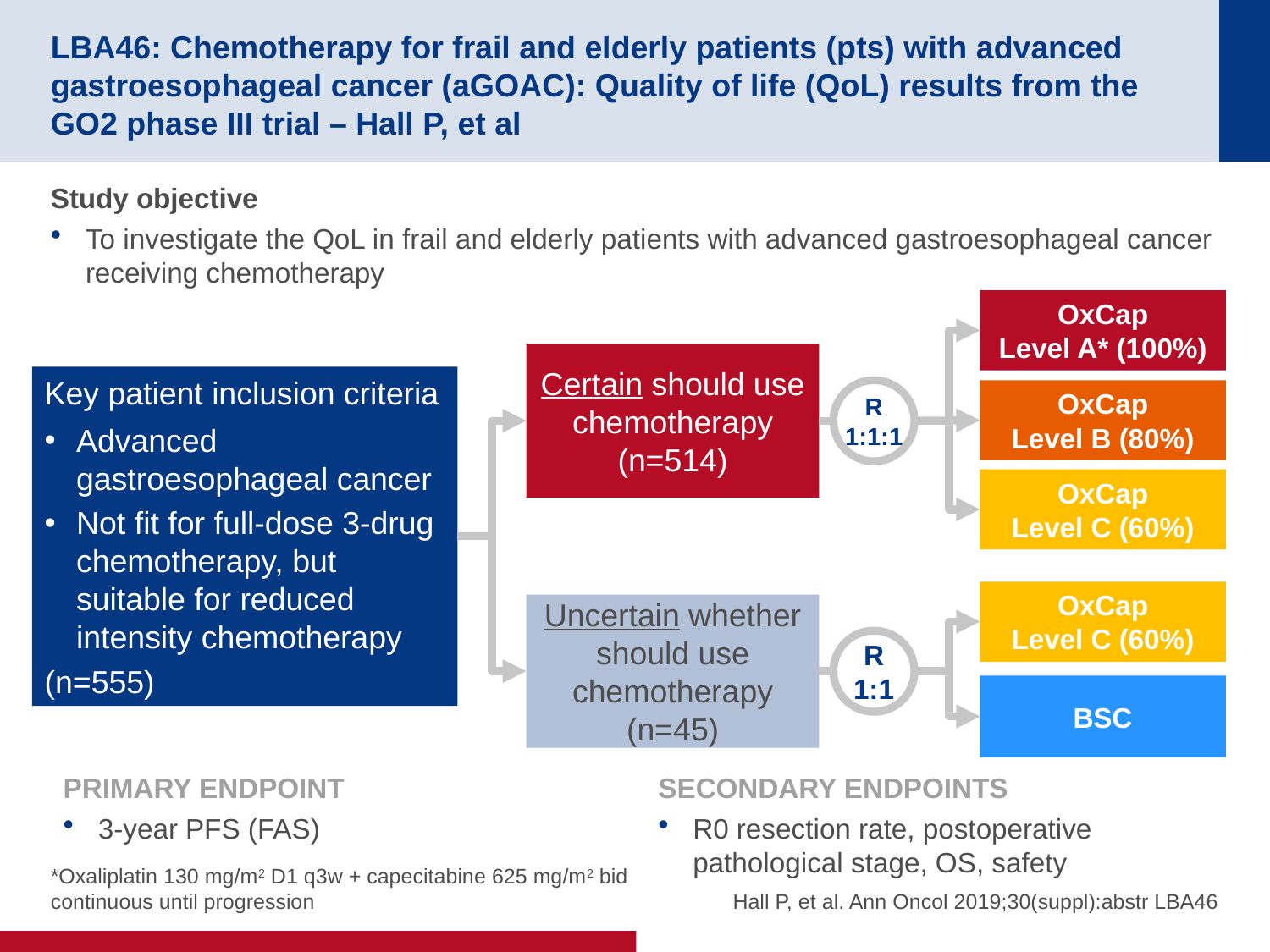

# LBA46: Chemotherapy for frail and elderly patients (pts) with advanced gastroesophageal cancer (aGOAC): Quality of life (QoL) results from the GO2 phase III trial – Hall P, et al
Study objective
To investigate the QoL in frail and elderly patients with advanced gastroesophageal cancer receiving chemotherapy
OxCap
Level A* (100%)
Certain should use chemotherapy (n=514)
Key patient inclusion criteria
Advanced gastroesophageal cancer
Not fit for full-dose 3-drug chemotherapy, but suitable for reduced intensity chemotherapy
(n=555)
OxCap
Level B (80%)
R
1:1:1
OxCap
Level C (60%)
OxCap
Level C (60%)
Uncertain whether should use chemotherapy (n=45)
R
1:1
BSC
PRIMARY ENDPOINT
3-year PFS (FAS)
SECONDARY ENDPOINTS
R0 resection rate, postoperative pathological stage, OS, safety
*Oxaliplatin 130 mg/m2 D1 q3w + capecitabine 625 mg/m2 bid continuous until progression
Hall P, et al. Ann Oncol 2019;30(suppl):abstr LBA46